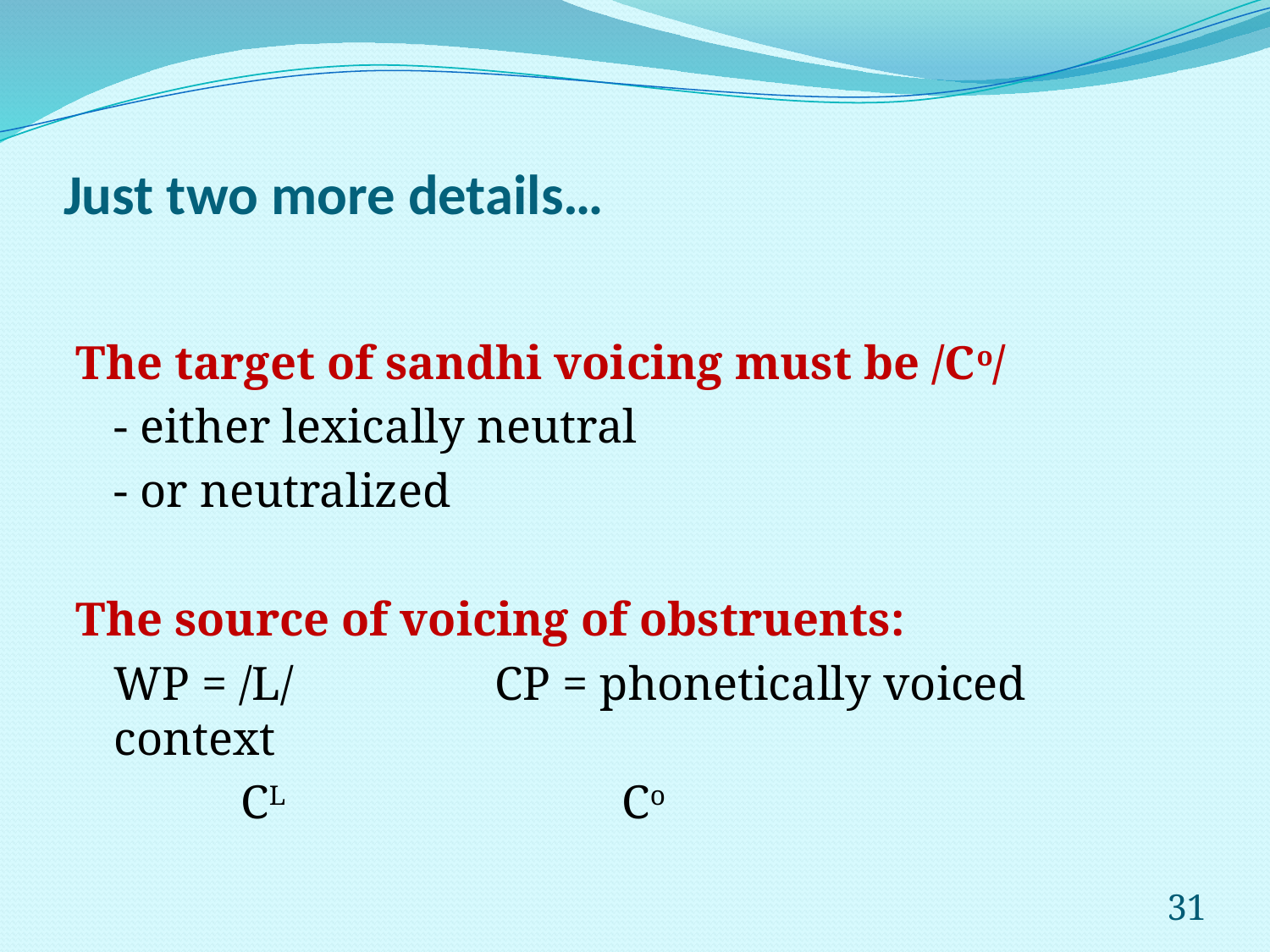

# Just two more details…
The target of sandhi voicing must be /Co/
	- either lexically neutral
	- or neutralized

The source of voicing of obstruents:
	WP = /L/		CP = phonetically voiced context
		CL			Co

31